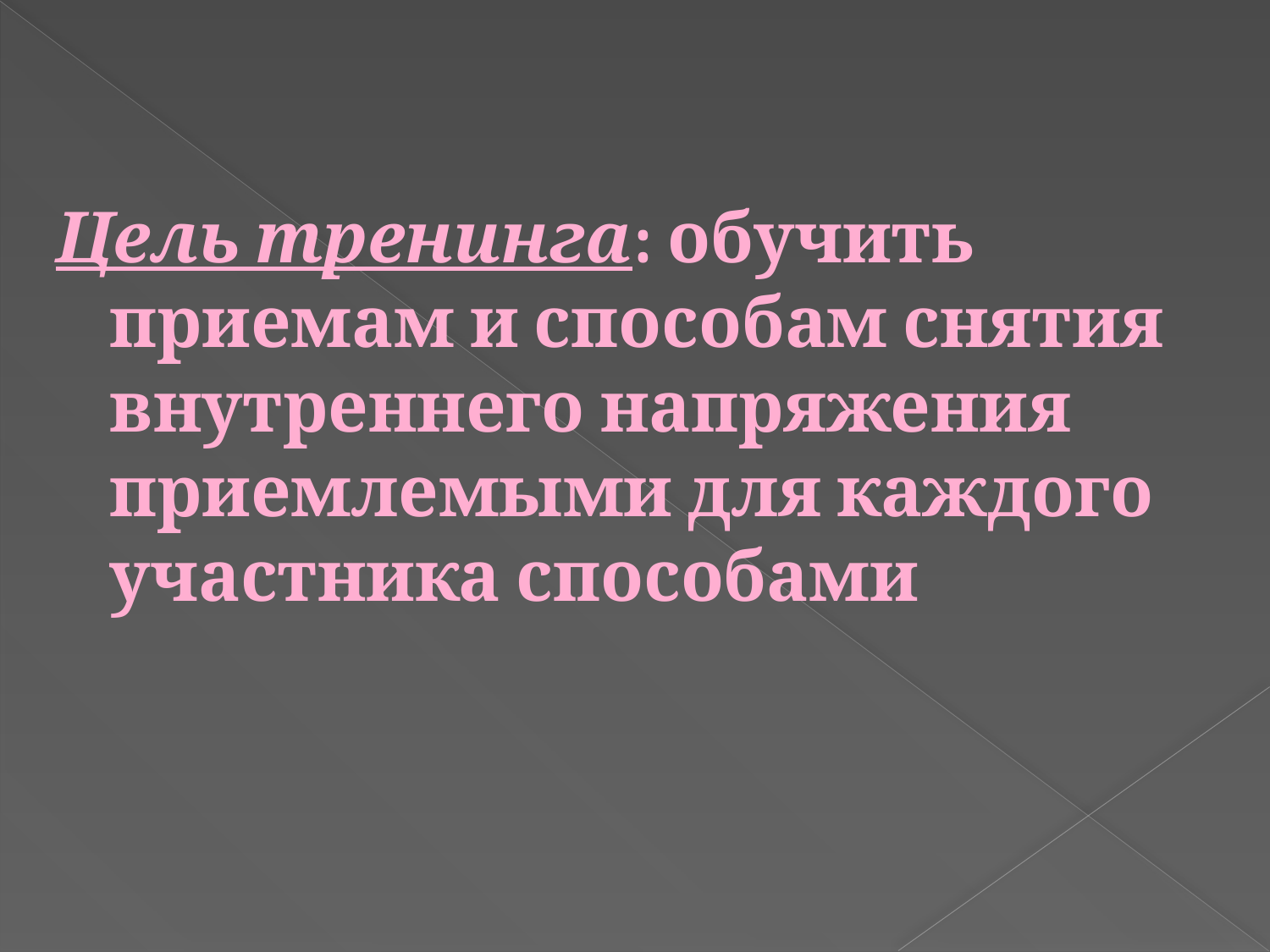

#
Цель тренинга: обучить приемам и способам снятия внутреннего напряжения приемлемыми для каждого участника способами